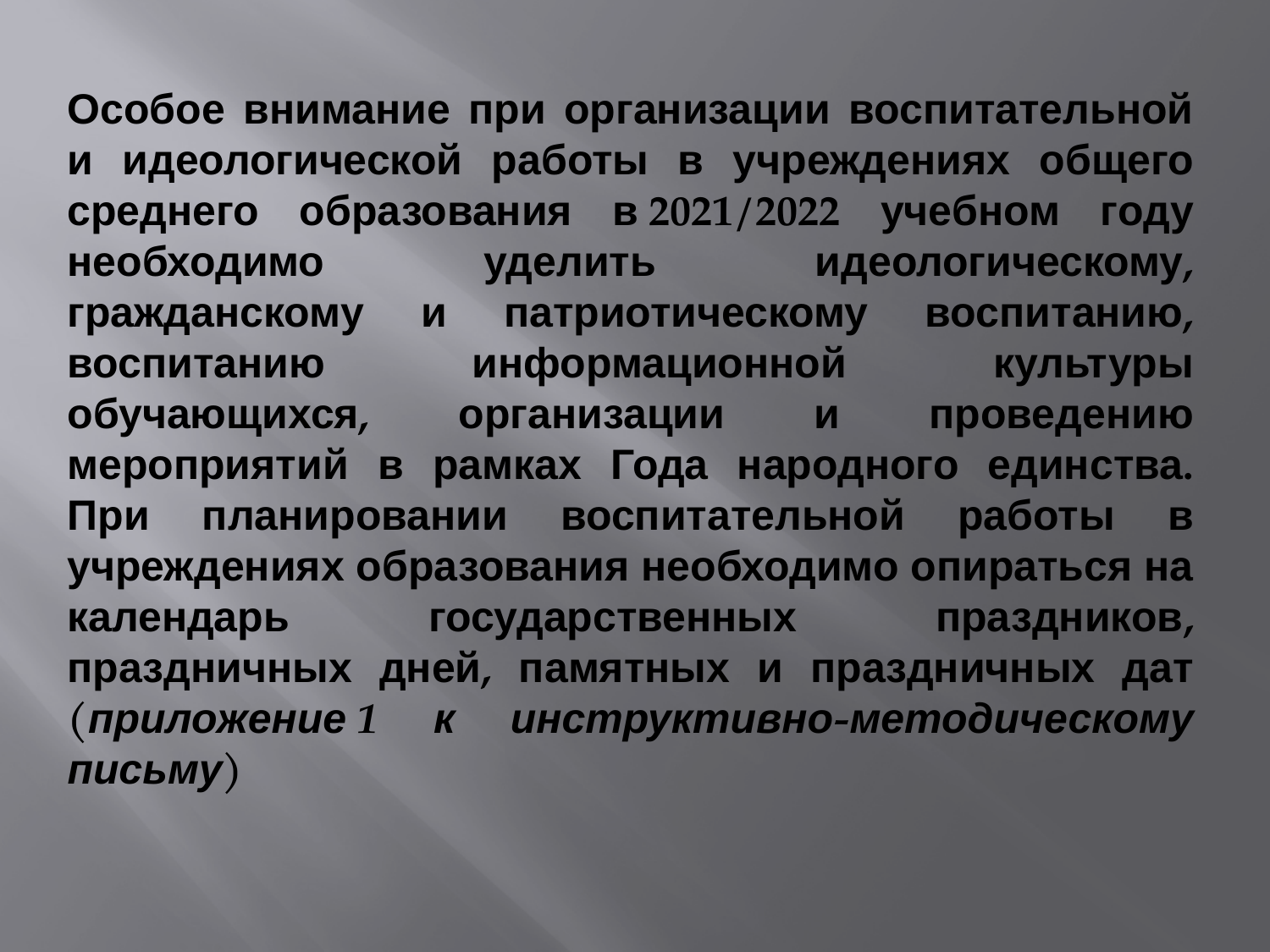

# Особое внимание при организации воспитательной и идеологической работы в учреждениях общего среднего образования в 2021/2022 учебном году необходимо уделить идеологическому, гражданскому и патриотическому воспитанию, воспитанию информационной культуры обучающихся, организации и проведению мероприятий в рамках Года народного единства. При планировании воспитательной работы в учреждениях образования необходимо опираться на календарь государственных праздников, праздничных дней, памятных и праздничных дат (приложение 1 к инструктивно-методическому письму)